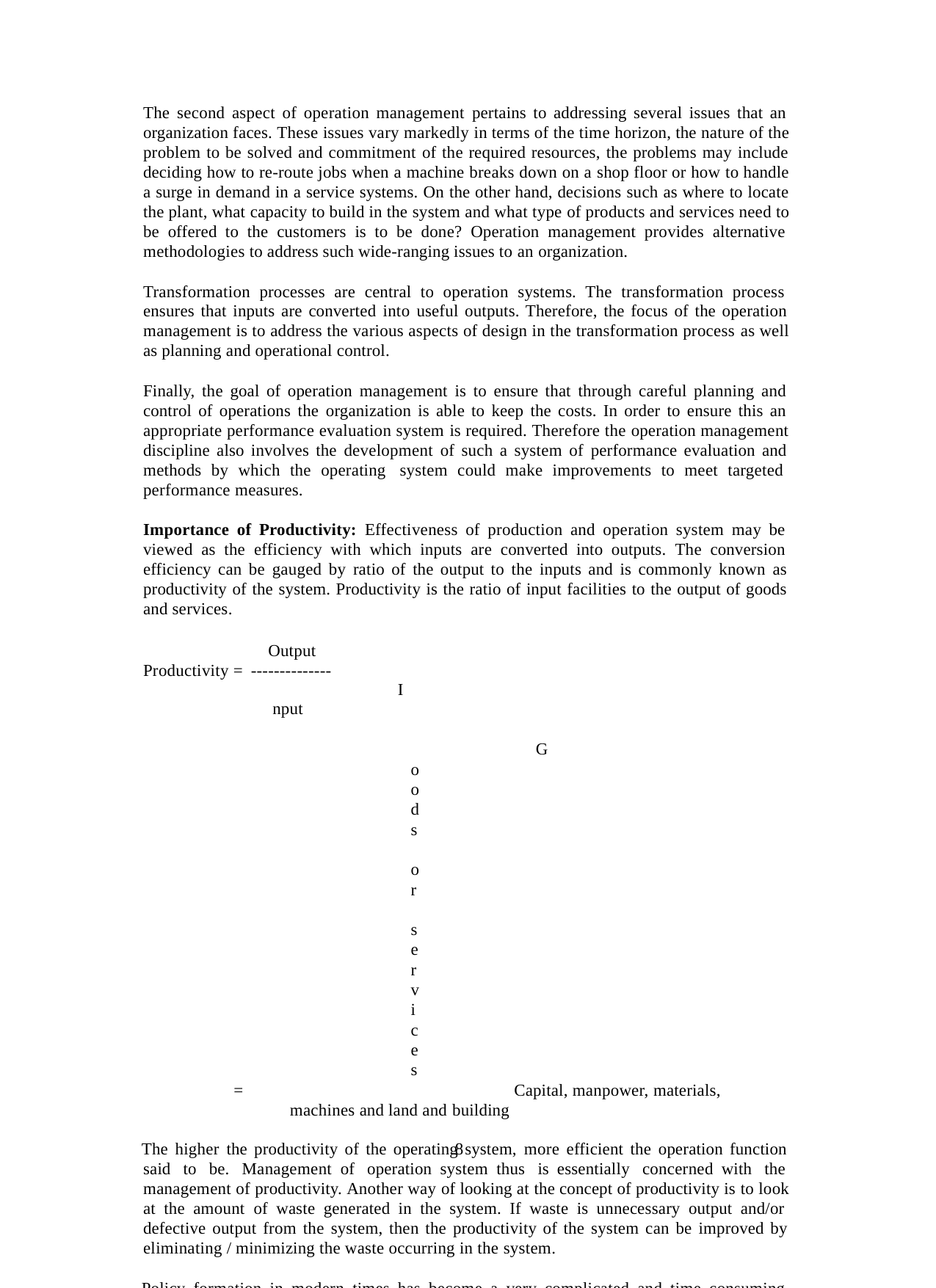

The second aspect of operation management pertains to addressing several issues that an  organization faces. These issues vary markedly in terms of the time horizon, the nature of the  problem to be solved and commitment of the required resources, the problems may include  deciding how to re-route jobs when a machine breaks down on a shop floor or how to handle  a surge in demand in a service systems. On the other hand, decisions such as where to locate  the plant, what capacity to build in the system and what type of products and services need to  be offered to the customers is to be done? Operation management provides alternative  methodologies to address such wide-ranging issues to an organization.

Transformation processes are central to operation systems. The transformation process  ensures that inputs are converted into useful outputs. Therefore, the focus of the operation  management is to address the various aspects of design in the transformation process as well  as planning and operational control.

Finally, the goal of operation management is to ensure that through careful planning and  control of operations the organization is able to keep the costs. In order to ensure this an  appropriate performance evaluation system is required. Therefore the operation management  discipline also involves the development of such a system of performance evaluation and  methods by which the operating system could make improvements to meet targeted  performance measures.

Importance of Productivity: Effectiveness of production and operation system may be  viewed as the efficiency with which inputs are converted into outputs. The conversion  efficiency can be gauged by ratio of the output to the inputs and is commonly known as  productivity of the system. Productivity is the ratio of input facilities to the output of goods  and services.

Output  Productivity = --------------
Input

Goods or services
= 			 Capital, manpower, materials, machines and land and building

The higher the productivity of the operating system, more efficient the operation function  said to be. Management of operation system thus is essentially concerned with the  management of productivity. Another way of looking at the concept of productivity is to look  at the amount of waste generated in the system. If waste is unnecessary output and/or  defective output from the system, then the productivity of the system can be improved by  eliminating / minimizing the waste occurring in the system.

Policy formation in modern times has become a very complicated and time consuming  phenomenon. Business enterprises now days want to plan their future strategies from the past  performance. There are number of measures viz. Productivity, Profitability, rate of return etc.  to illustrate the past performance. All these indicators are some sort of direct or indirect  relationship between inputs and outputs factors. But none of the measures is able to  determine or evaluate the overall performance of an enterprise. We shall be discussing  measures of productivity in a little more detail in the following paragraphs.
8